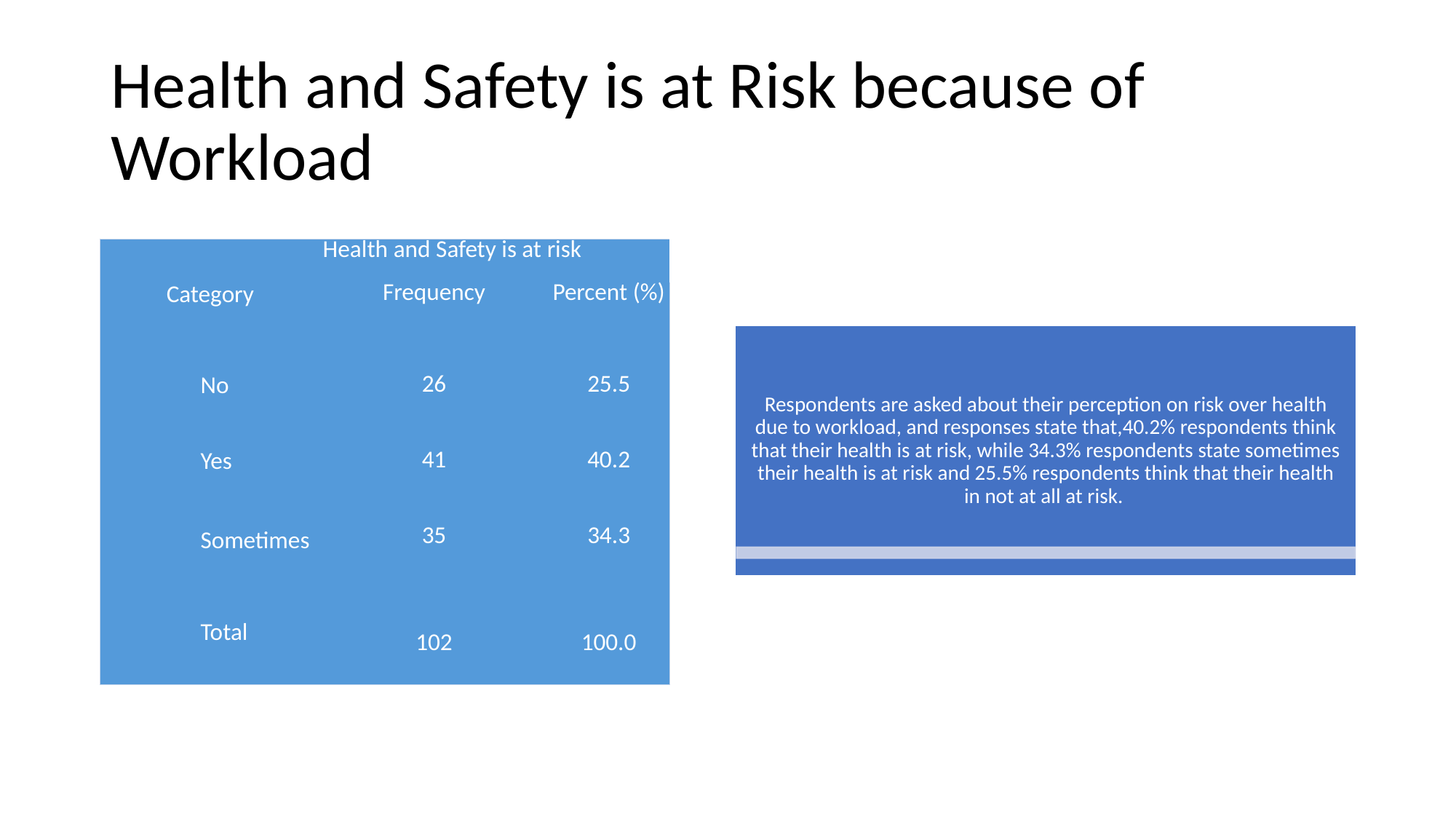

# Health and Safety is at Risk because of Workload
Respondents are asked about their perception on risk over health due to workload, and responses state that,40.2% respondents think that their health is at risk, while 34.3% respondents state sometimes their health is at risk and 25.5% respondents think that their health in not at all at risk.
| Health and Safety is at risk |  |  |  |  |
| --- | --- | --- | --- | --- |
| Category |  | Frequency | Percent (%) |  |
|  | No | 26 | 25.5 |  |
|  | Yes | 41 | 40.2 |  |
|  | Sometimes | 35 | 34.3 |  |
|  | Total | 102 | 100.0 |  |